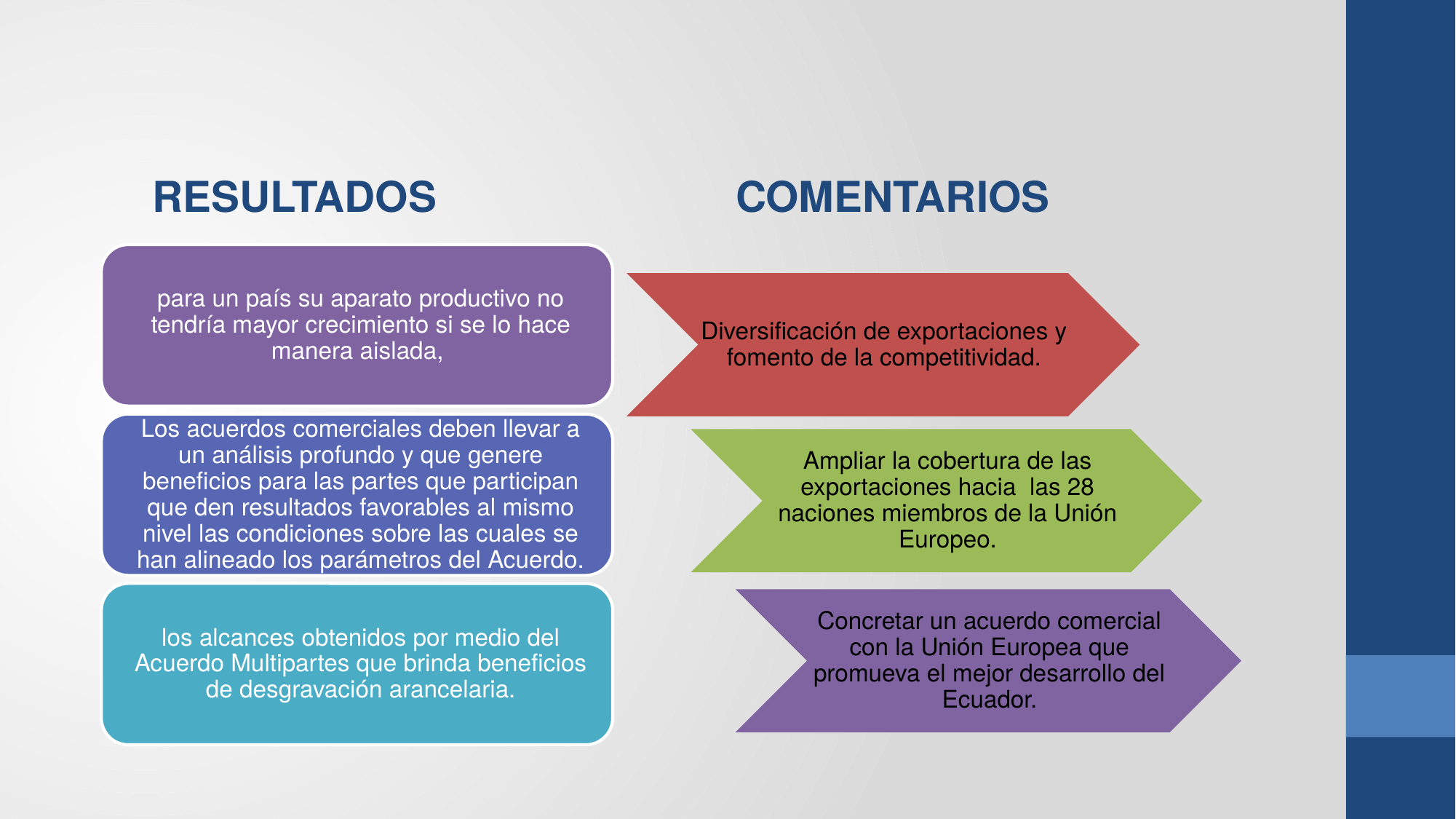

RESULTADOS
COMENTARIOS
para un país su aparato productivo no tendría mayor crecimiento si se lo hace manera aislada,
Los acuerdos comerciales deben llevar a un análisis profundo y que genere beneficios para las partes que participan que den resultados favorables al mismo nivel las condiciones sobre las cuales se han alineado los parámetros del Acuerdo.
los alcances obtenidos por medio del Acuerdo Multipartes que brinda beneficios de desgravación arancelaria.
Diversificación de exportaciones y fomento de la competitividad.
Ampliar la cobertura de las exportaciones hacia  las 28 naciones miembros de la Unión Europeo.
Concretar un acuerdo comercial con la Unión Europea que promueva el mejor desarrollo del Ecuador.